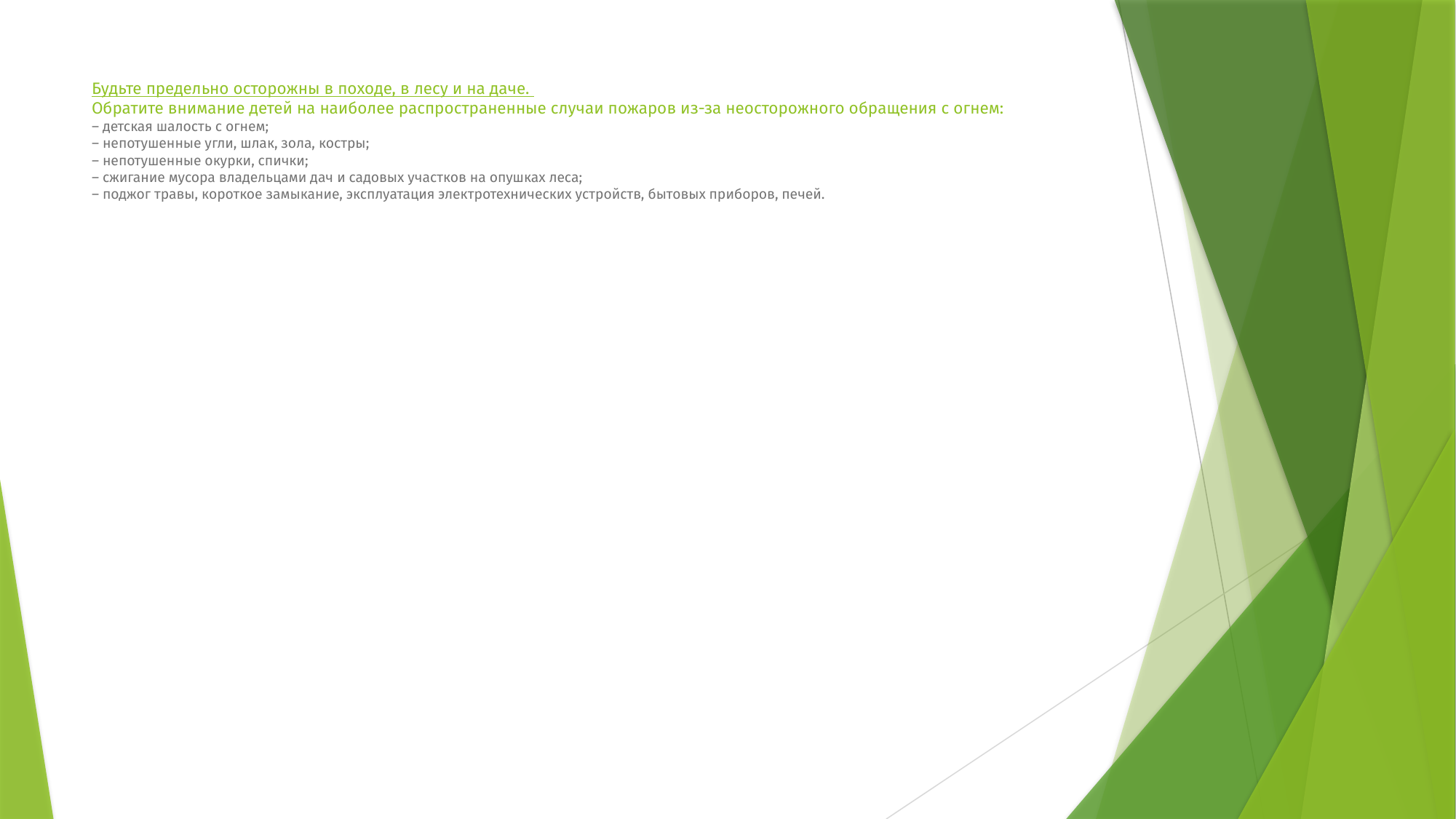

# Будьте предельно осторожны в походе, в лесу и на даче.  Обратите внимание детей на наиболее распространенные случаи пожаров из-за неосторожного обращения с огнем:  – детская шалость с огнем;  – непотушенные угли, шлак, зола, костры;  – непотушенные окурки, спички;  – сжигание мусора владельцами дач и садовых участков на опушках леса;  – поджог травы, короткое замыкание, эксплуатация электротехнических устройств, бытовых приборов, печей.